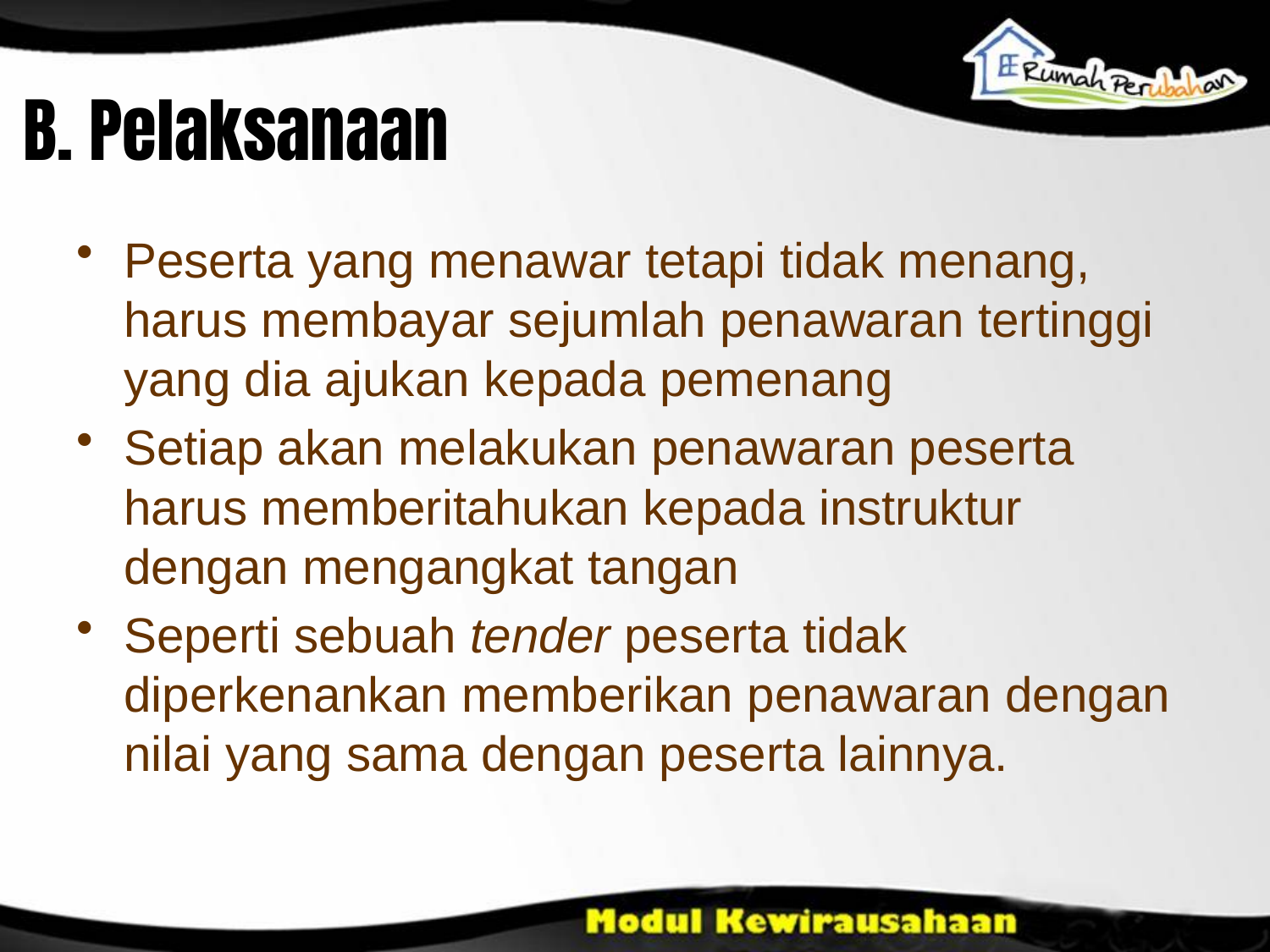

Peserta yang menawar tetapi tidak menang, harus membayar sejumlah penawaran tertinggi yang dia ajukan kepada pemenang
Setiap akan melakukan penawaran peserta harus memberitahukan kepada instruktur dengan mengangkat tangan
Seperti sebuah tender peserta tidak diperkenankan memberikan penawaran dengan nilai yang sama dengan peserta lainnya.
B. Pelaksanaan